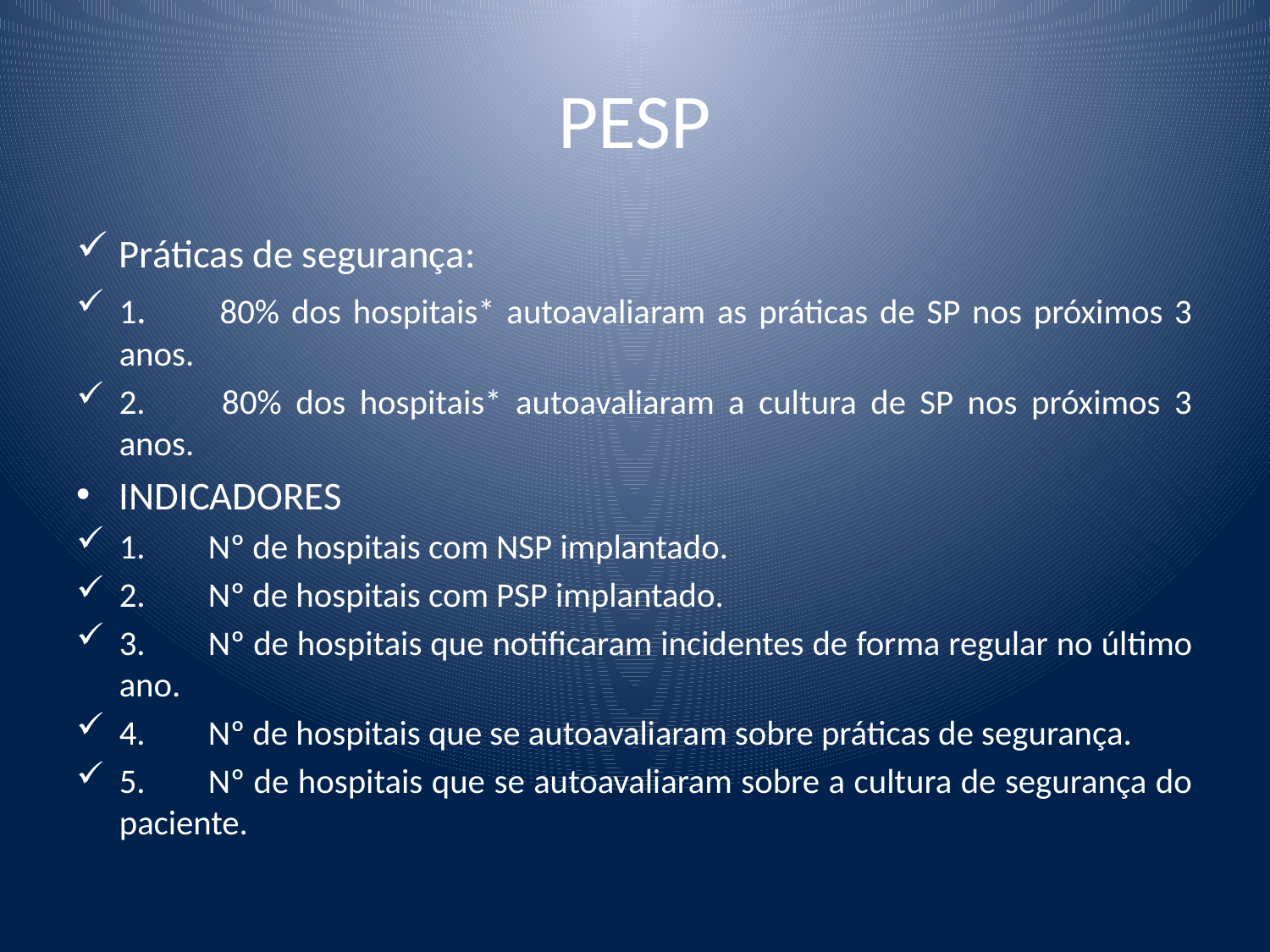

# PESP
Práticas de segurança:
1.	 80% dos hospitais* autoavaliaram as práticas de SP nos próximos 3 anos.
2.	 80% dos hospitais* autoavaliaram a cultura de SP nos próximos 3 anos.
INDICADORES
1.	Nº de hospitais com NSP implantado.
2. 	Nº de hospitais com PSP implantado.
3.	Nº de hospitais que notificaram incidentes de forma regular no último ano.
4.	Nº de hospitais que se autoavaliaram sobre práticas de segurança.
5.	Nº de hospitais que se autoavaliaram sobre a cultura de segurança do paciente.